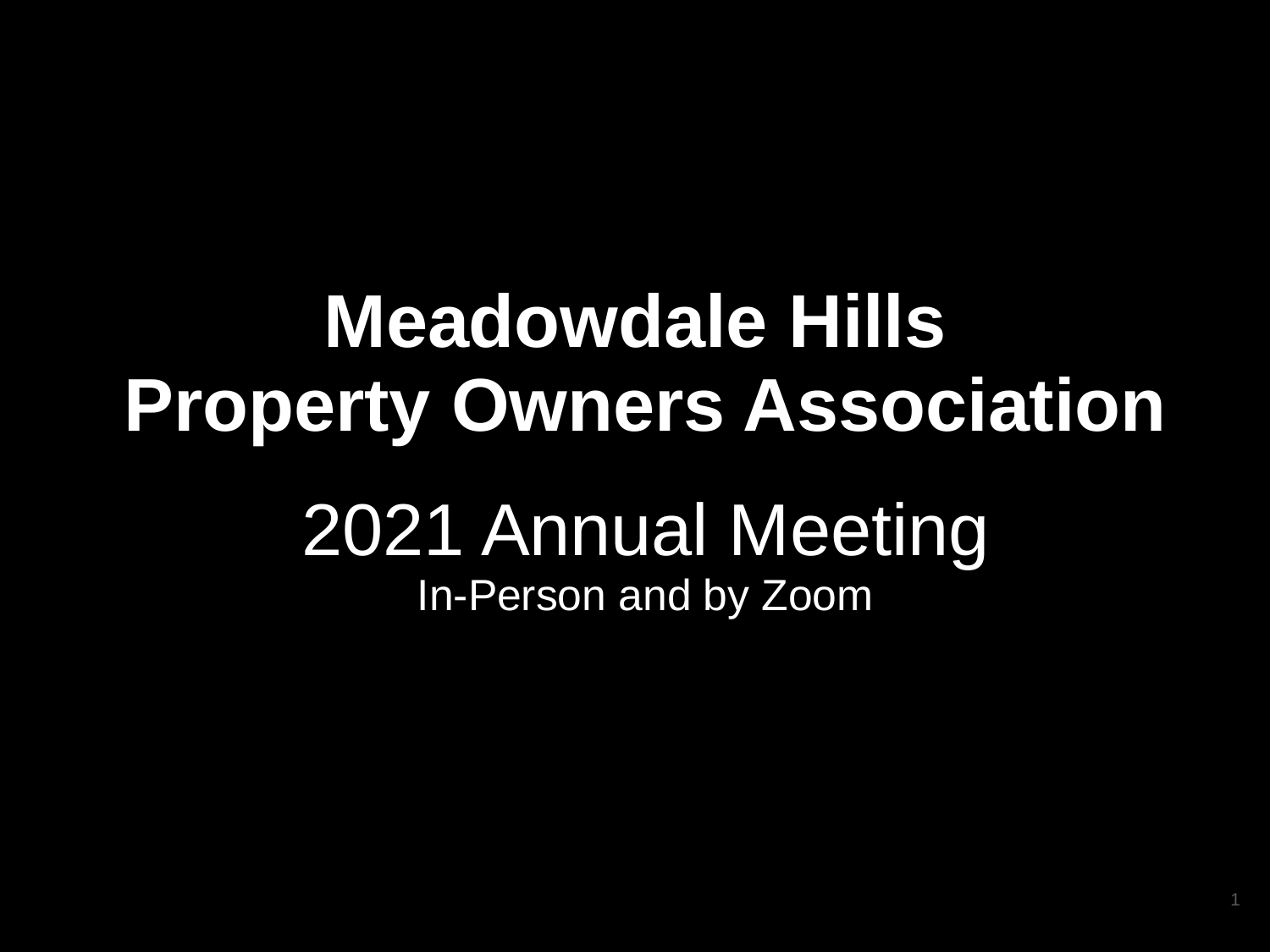

# Meadowdale Hills Property Owners Association 2021 Annual Meeting In-Person and by Zoom
July 10, 2021

1